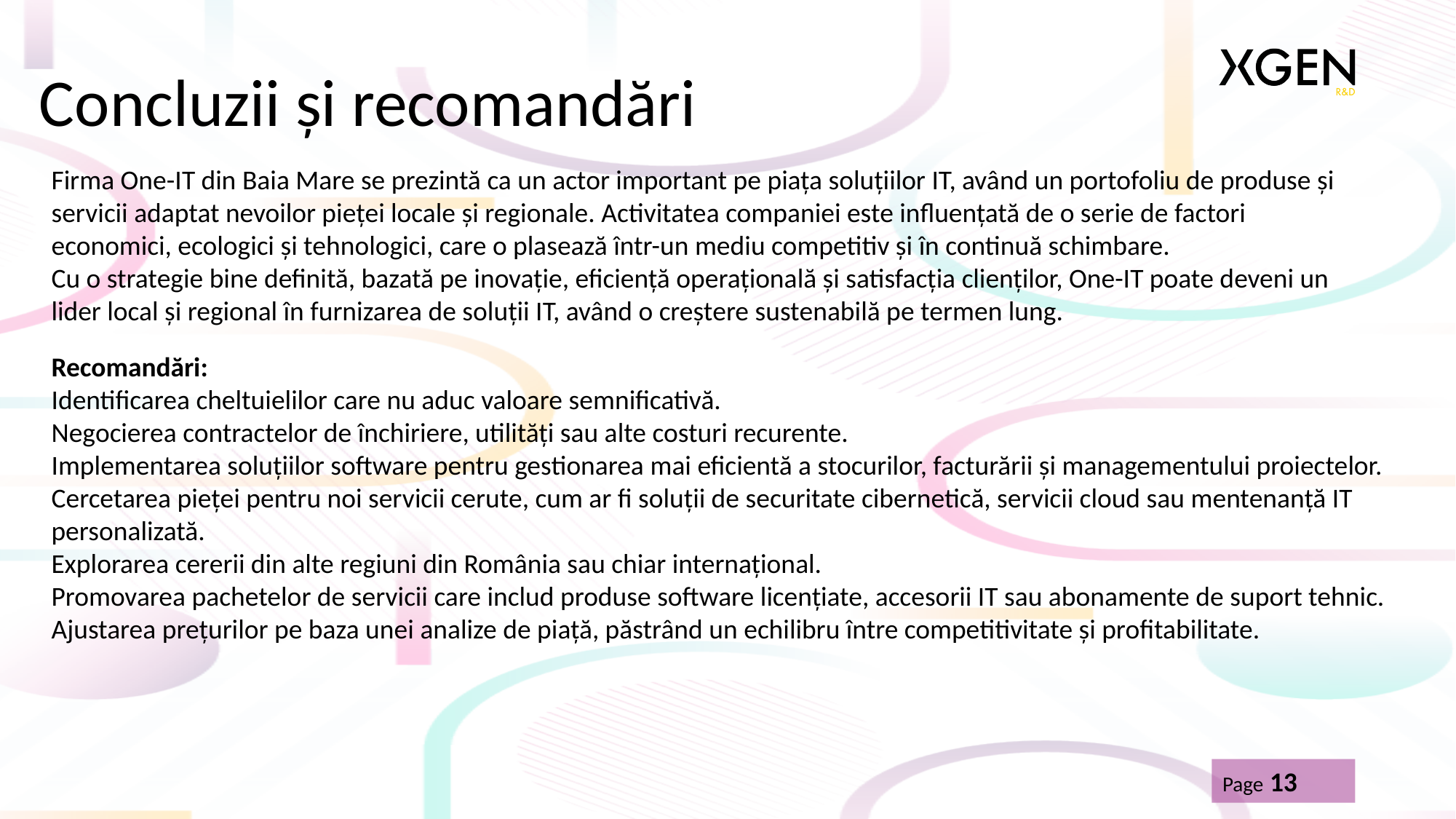

# Concluzii și recomandări
Firma One-IT din Baia Mare se prezintă ca un actor important pe piața soluțiilor IT, având un portofoliu de produse și servicii adaptat nevoilor pieței locale și regionale. Activitatea companiei este influențată de o serie de factori economici, ecologici și tehnologici, care o plasează într-un mediu competitiv și în continuă schimbare.
Cu o strategie bine definită, bazată pe inovație, eficiență operațională și satisfacția clienților, One-IT poate deveni un lider local și regional în furnizarea de soluții IT, având o creștere sustenabilă pe termen lung.

Recomandări:
Identificarea cheltuielilor care nu aduc valoare semnificativă.
Negocierea contractelor de închiriere, utilități sau alte costuri recurente.
Implementarea soluțiilor software pentru gestionarea mai eficientă a stocurilor, facturării și managementului proiectelor.
Cercetarea pieței pentru noi servicii cerute, cum ar fi soluții de securitate cibernetică, servicii cloud sau mentenanță IT personalizată.
Explorarea cererii din alte regiuni din România sau chiar internațional.
Promovarea pachetelor de servicii care includ produse software licențiate, accesorii IT sau abonamente de suport tehnic.
Ajustarea prețurilor pe baza unei analize de piață, păstrând un echilibru între competitivitate și profitabilitate.
Page 13